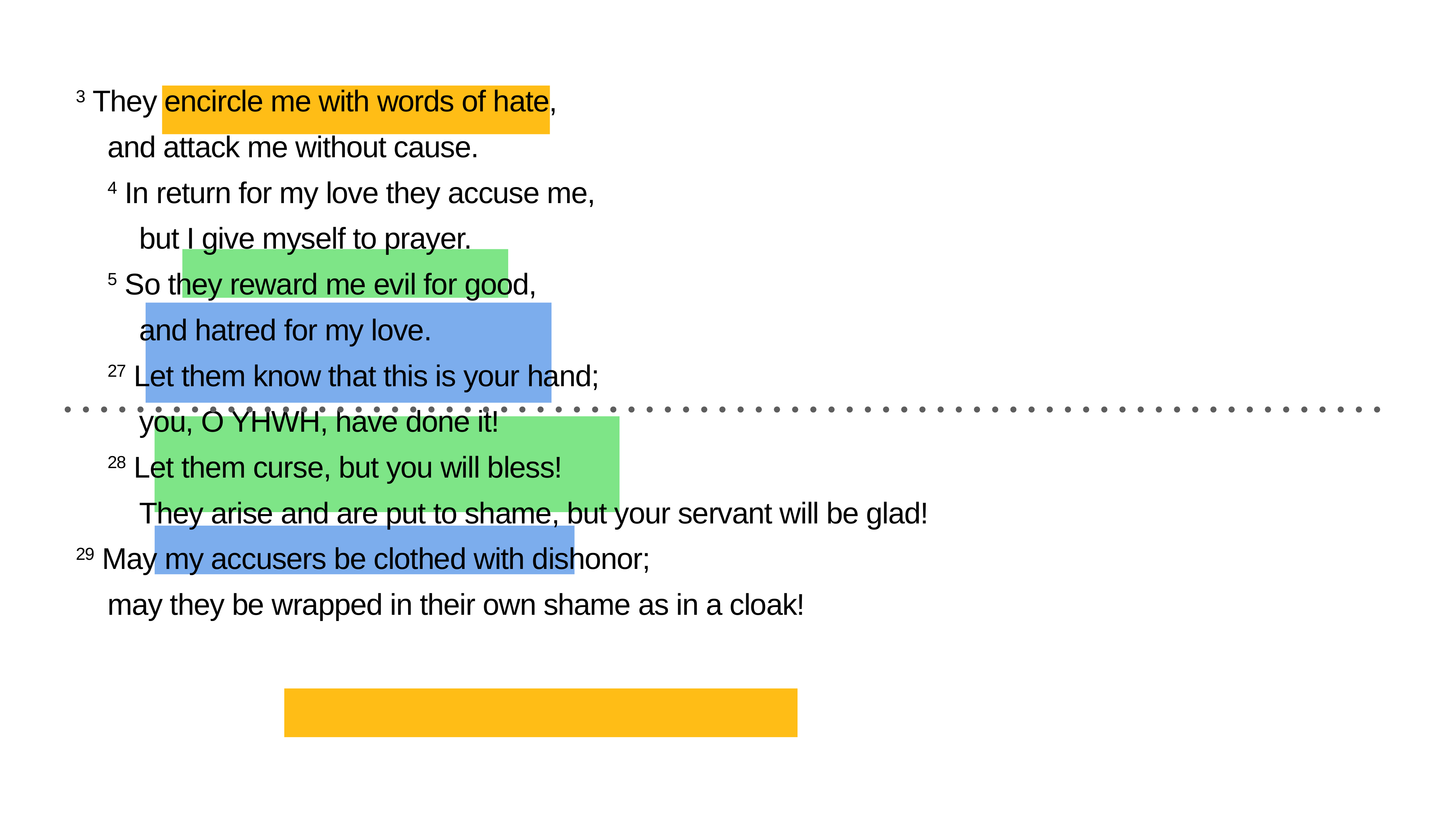

3 They encircle me with words of hate,
and attack me without cause.
4 In return for my love they accuse me,
but I give myself to prayer.
5 So they reward me evil for good,
and hatred for my love.
27 Let them know that this is your hand;
you, O YHWH, have done it!
28 Let them curse, but you will bless!
They arise and are put to shame, but your servant will be glad!
29 May my accusers be clothed with dishonor;
may they be wrapped in their own shame as in a cloak!